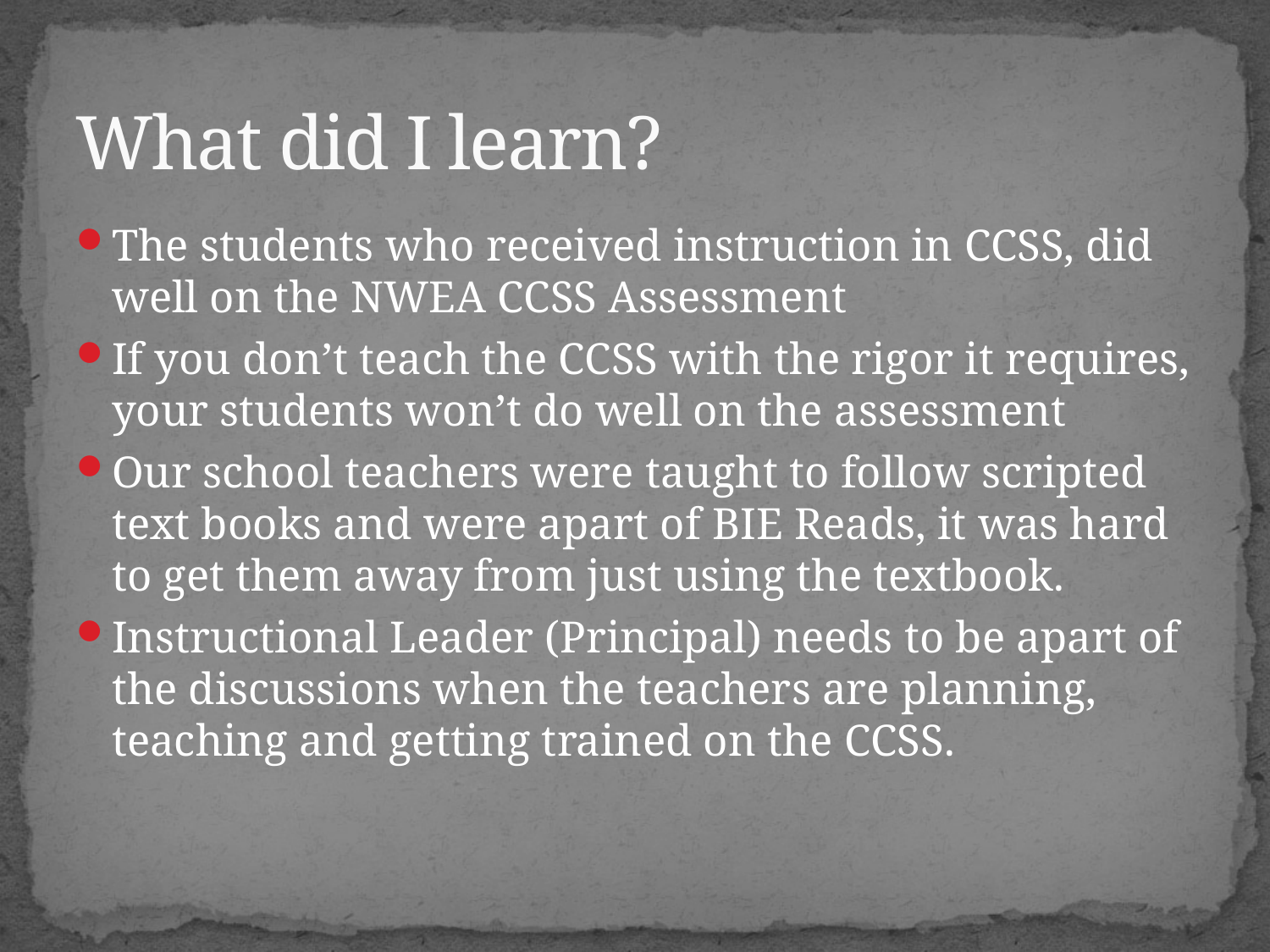

# What did I learn?
The students who received instruction in CCSS, did well on the NWEA CCSS Assessment
If you don’t teach the CCSS with the rigor it requires, your students won’t do well on the assessment
Our school teachers were taught to follow scripted text books and were apart of BIE Reads, it was hard to get them away from just using the textbook.
Instructional Leader (Principal) needs to be apart of the discussions when the teachers are planning, teaching and getting trained on the CCSS.